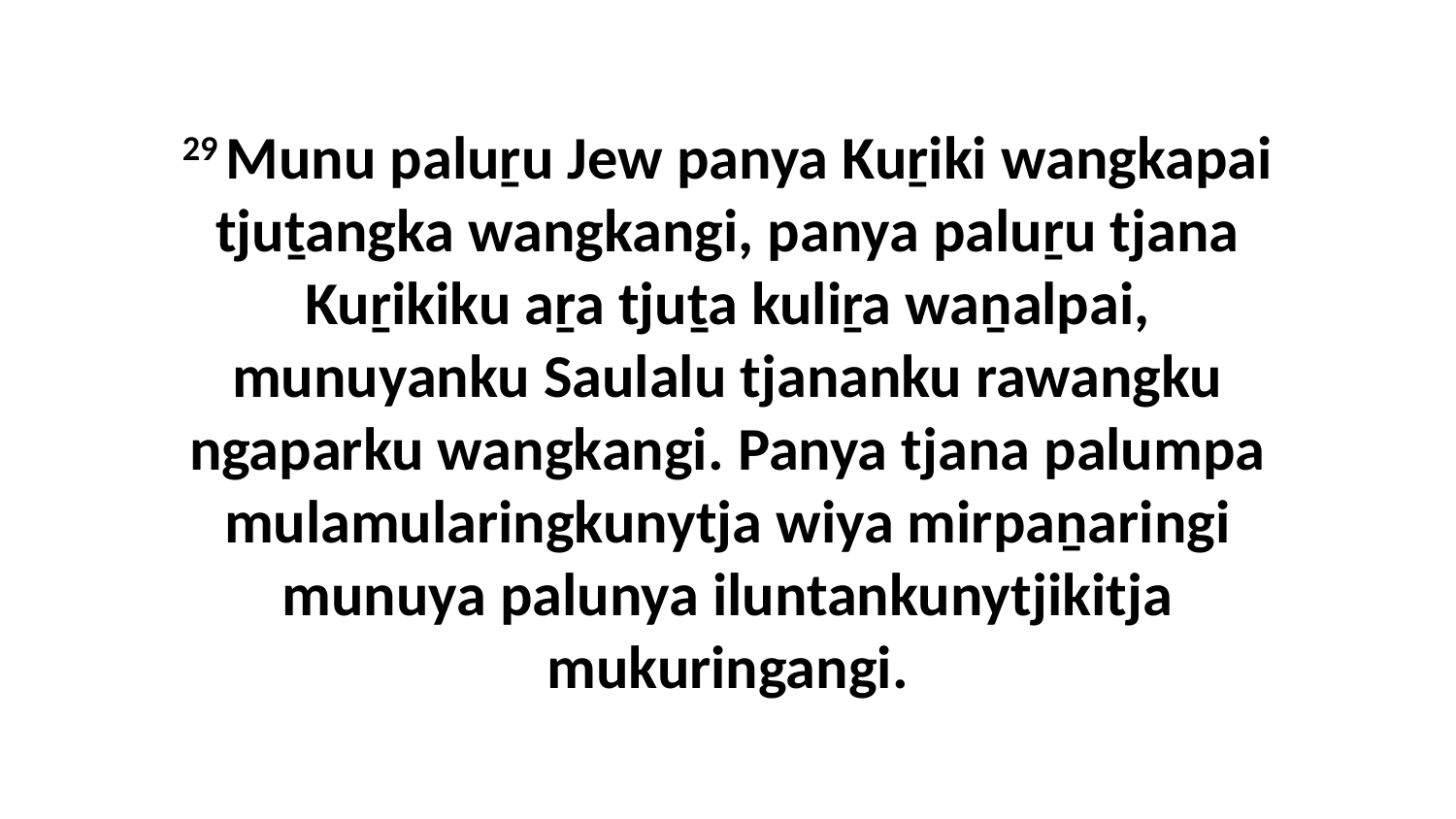

29 Munu paluṟu Jew panya Kuṟiki wangkapai tjuṯangka wangkangi, panya paluṟu tjana Kuṟikiku aṟa tjuṯa kuliṟa waṉalpai, munuyanku Saulalu tjananku rawangku ngaparku wangkangi. Panya tjana palumpa mulamularingkunytja wiya mirpaṉaringi munuya palunya iluntankunytjikitja mukuringangi.